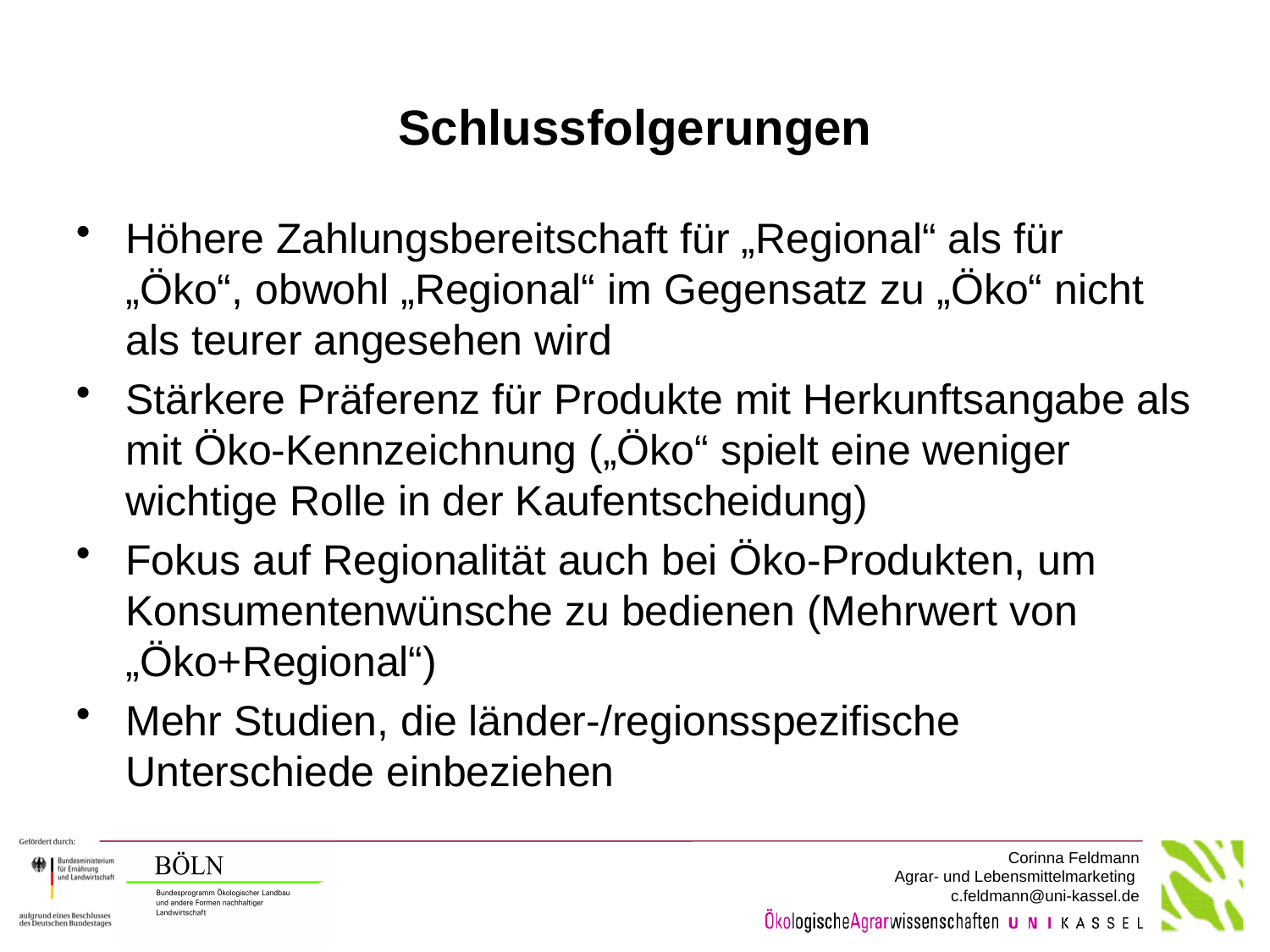

# Schlussfolgerungen
Höhere Zahlungsbereitschaft für „Regional“ als für „Öko“, obwohl „Regional“ im Gegensatz zu „Öko“ nicht als teurer angesehen wird
Stärkere Präferenz für Produkte mit Herkunftsangabe als mit Öko-Kennzeichnung („Öko“ spielt eine weniger wichtige Rolle in der Kaufentscheidung)
Fokus auf Regionalität auch bei Öko-Produkten, um Konsumentenwünsche zu bedienen (Mehrwert von „Öko+Regional“)
Mehr Studien, die länder-/regionsspezifische Unterschiede einbeziehen